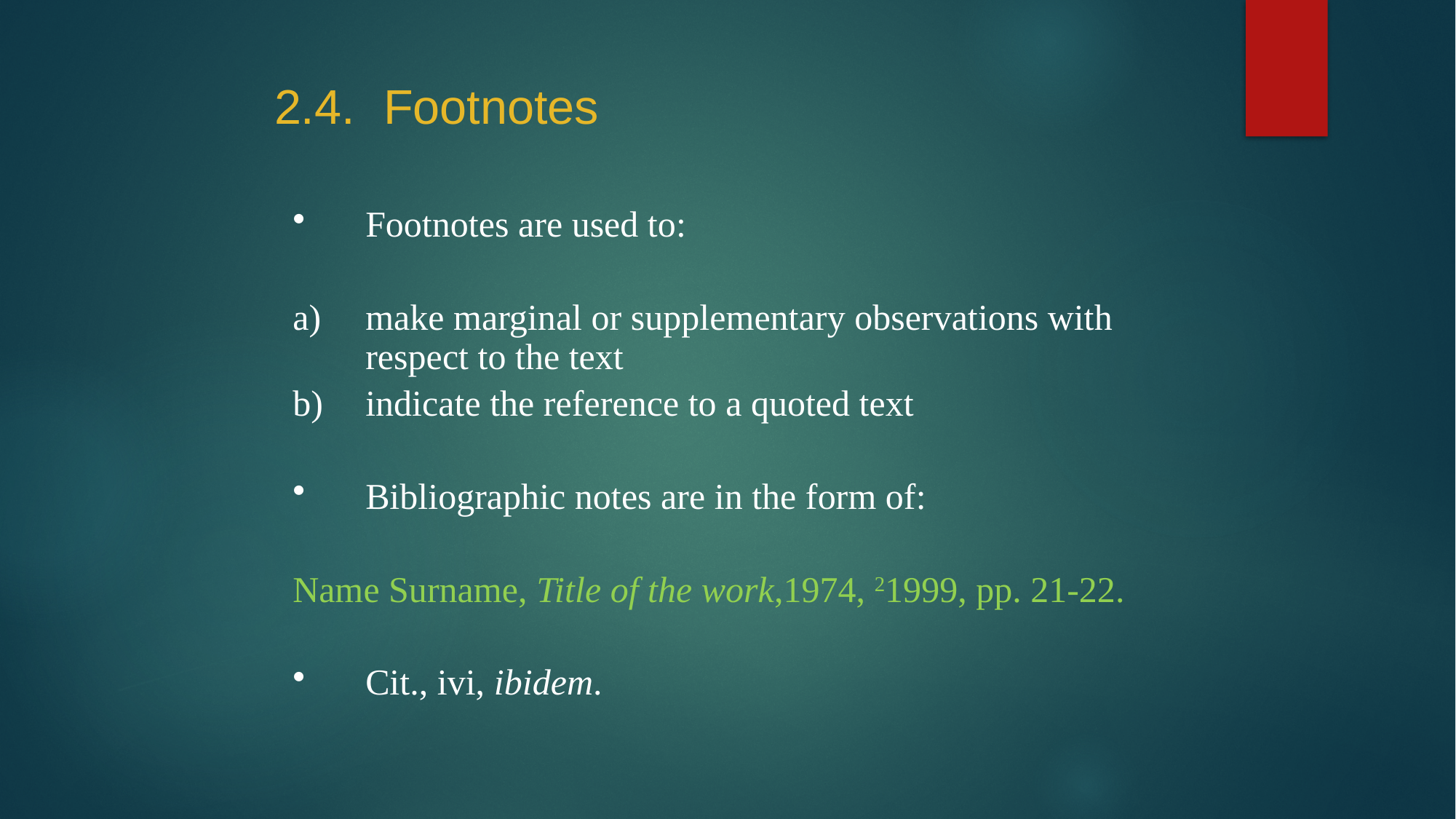

2.4.	Footnotes
Footnotes are used to:

make marginal or supplementary observations with respect to the text
indicate the reference to a quoted text

Bibliographic notes are in the form of:

Name Surname, Title of the work,1974, 21999, pp. 21-22.

Cit., ivi, ibidem.